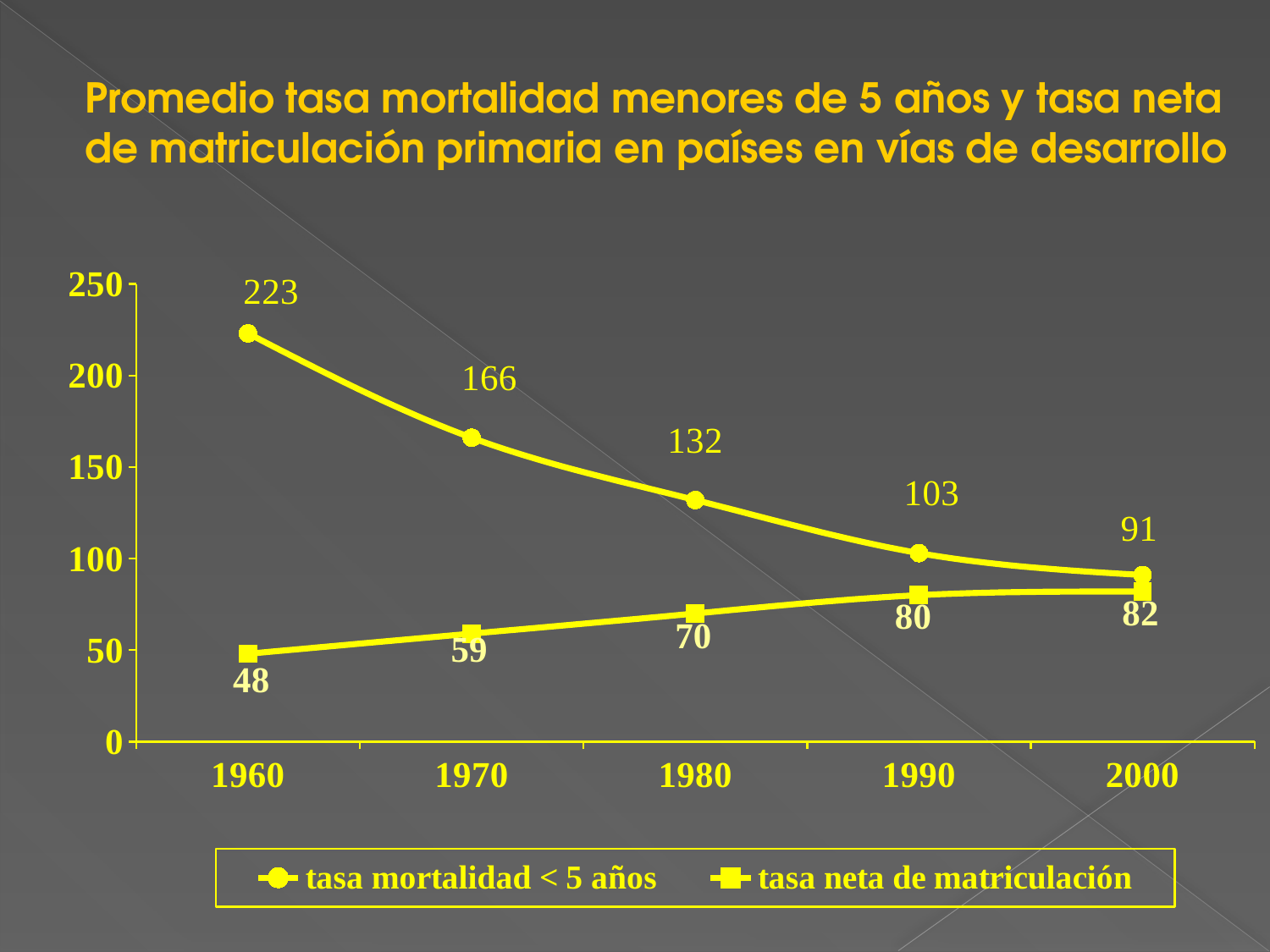

# Promedio tasa mortalidad menores de 5 años y tasa neta de matriculación primaria en países en vías de desarrollo

### Chart

| Category | tasa mortalidad < 5 años | tasa neta de matriculación |
|---|---|---|
| 1960 | 223.0 | 48.0 |
| 1970 | 166.0 | 59.0 |
| 1980 | 132.0 | 70.0 |
| 1990 | 103.0 | 80.0 |
| 2000 | 91.0 | 82.0 |